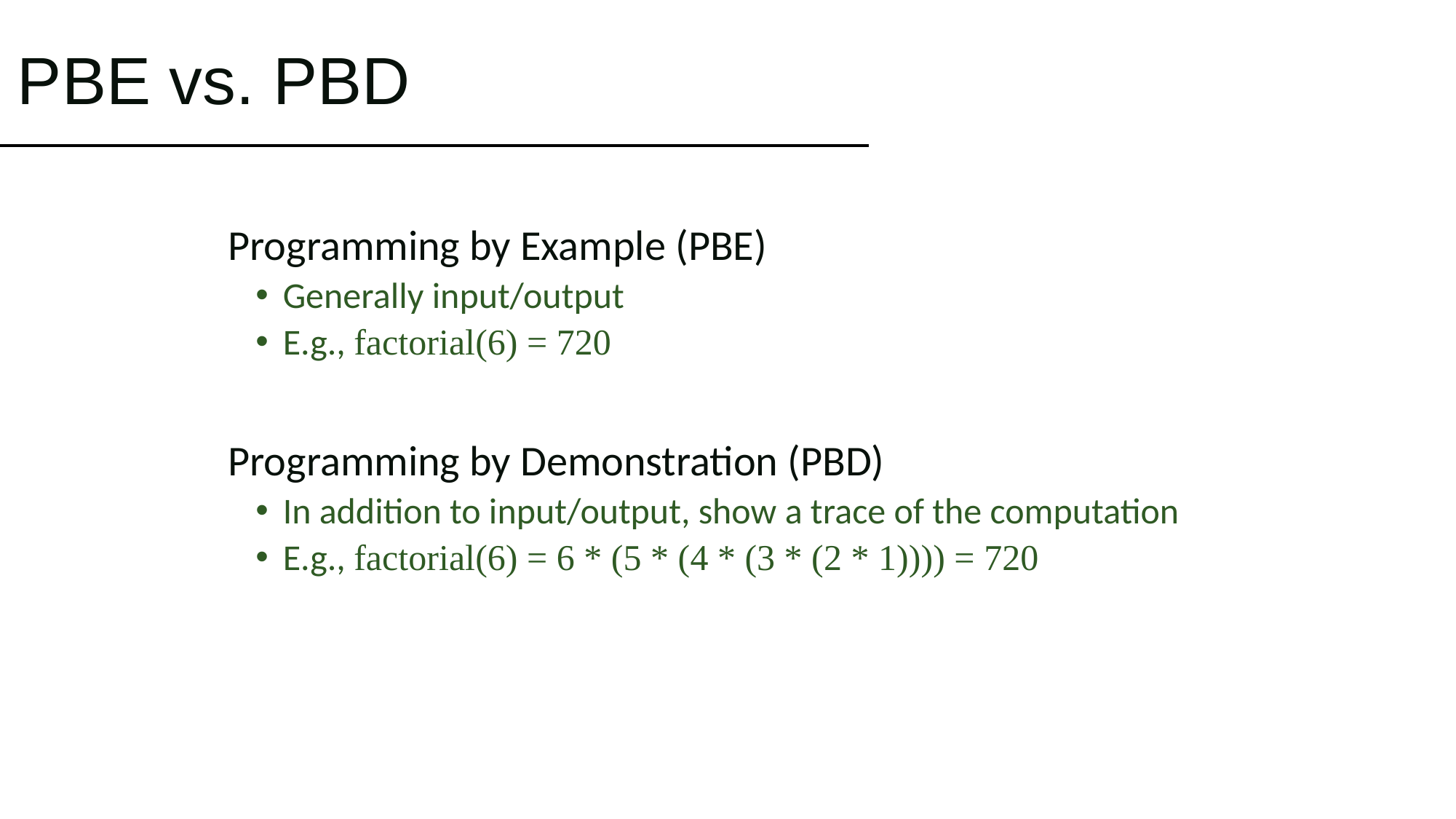

# PBE vs. PBD
Programming by Example (PBE)
Generally input/output
E.g., factorial(6) = 720

Programming by Demonstration (PBD)
In addition to input/output, show a trace of the computation
E.g., factorial(6) = 6 * (5 * (4 * (3 * (2 * 1)))) = 720